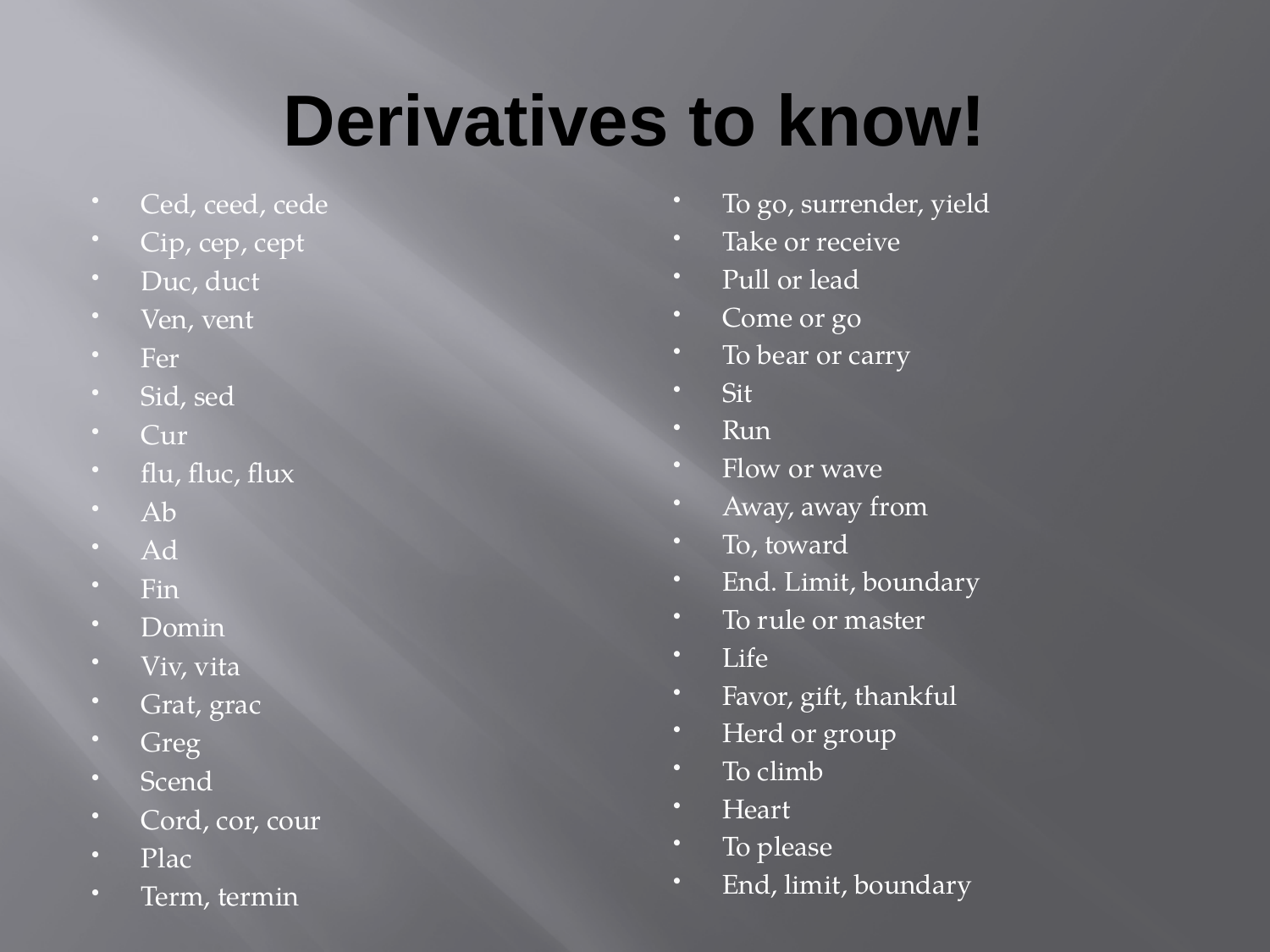

# Derivatives to know!
Ced, ceed, cede
Cip, cep, cept
Duc, duct
Ven, vent
Fer
Sid, sed
Cur
flu, fluc, flux
Ab
Ad
Fin
Domin
Viv, vita
Grat, grac
Greg
Scend
Cord, cor, cour
Plac
Term, termin

To go, surrender, yield
Take or receive
Pull or lead
Come or go
To bear or carry
Sit
Run
Flow or wave
Away, away from
To, toward
End. Limit, boundary
To rule or master
Life
Favor, gift, thankful
Herd or group
To climb
Heart
To please
End, limit, boundary